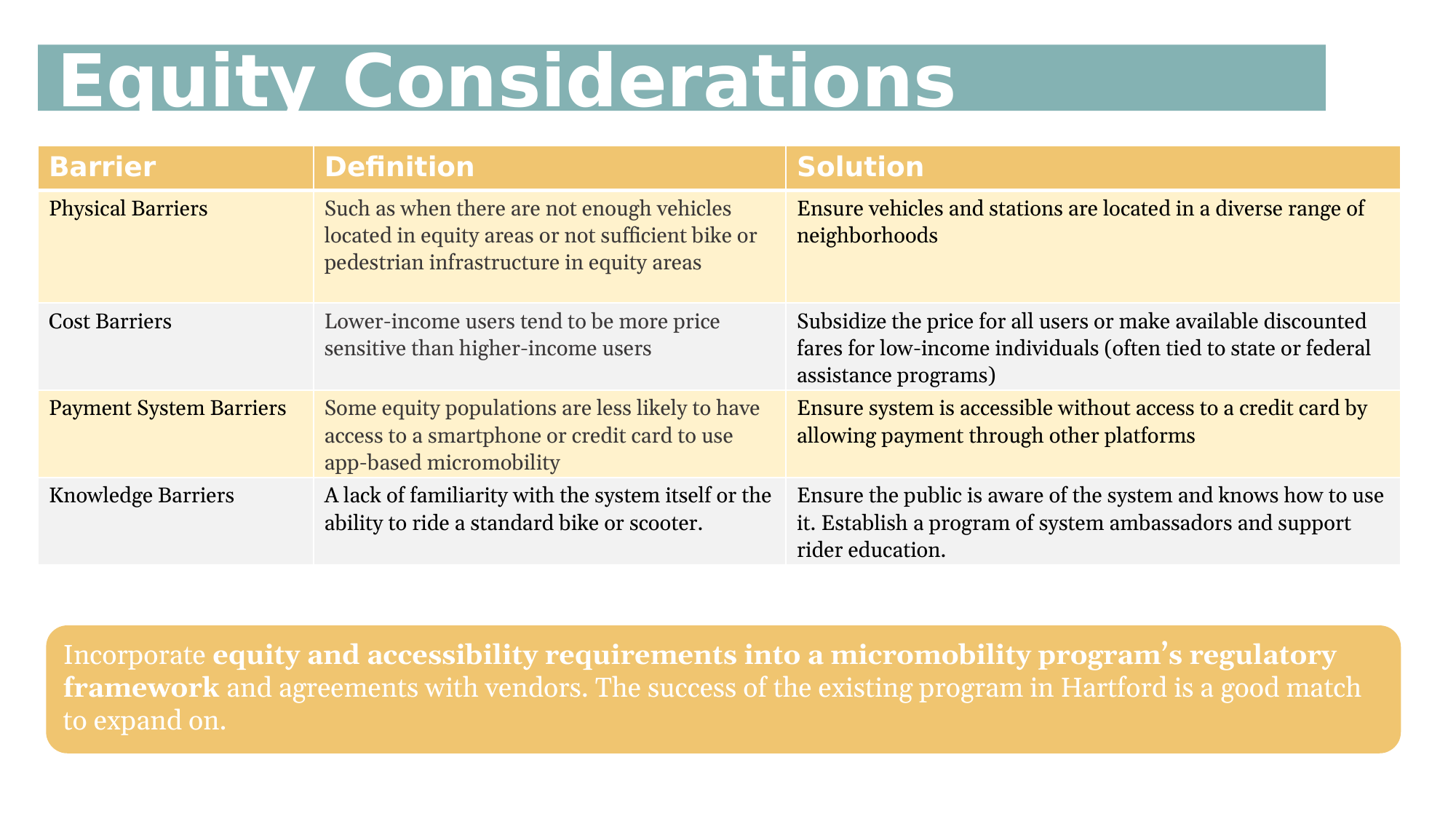

Equity Considerations

| Barrier | Definition | Solution |
| --- | --- | --- |
| Physical Barriers | Such as when there are not enough vehicles located in equity areas or not sufficient bike or pedestrian infrastructure in equity areas | Ensure vehicles and stations are located in a diverse range of neighborhoods |
| Cost Barriers | Lower-income users tend to be more price sensitive than higher-income users | Subsidize the price for all users or make available discounted fares for low-income individuals (often tied to state or federal assistance programs) |
| Payment System Barriers | Some equity populations are less likely to have access to a smartphone or credit card to use app-based micromobility | Ensure system is accessible without access to a credit card by allowing payment through other platforms |
| Knowledge Barriers | A lack of familiarity with the system itself or the ability to ride a standard bike or scooter. | Ensure the public is aware of the system and knows how to use it. Establish a program of system ambassadors and support rider education. |
Incorporate equity and accessibility requirements into a micromobility program’s regulatory framework and agreements with vendors. The success of the existing program in Hartford is a good match to expand on.